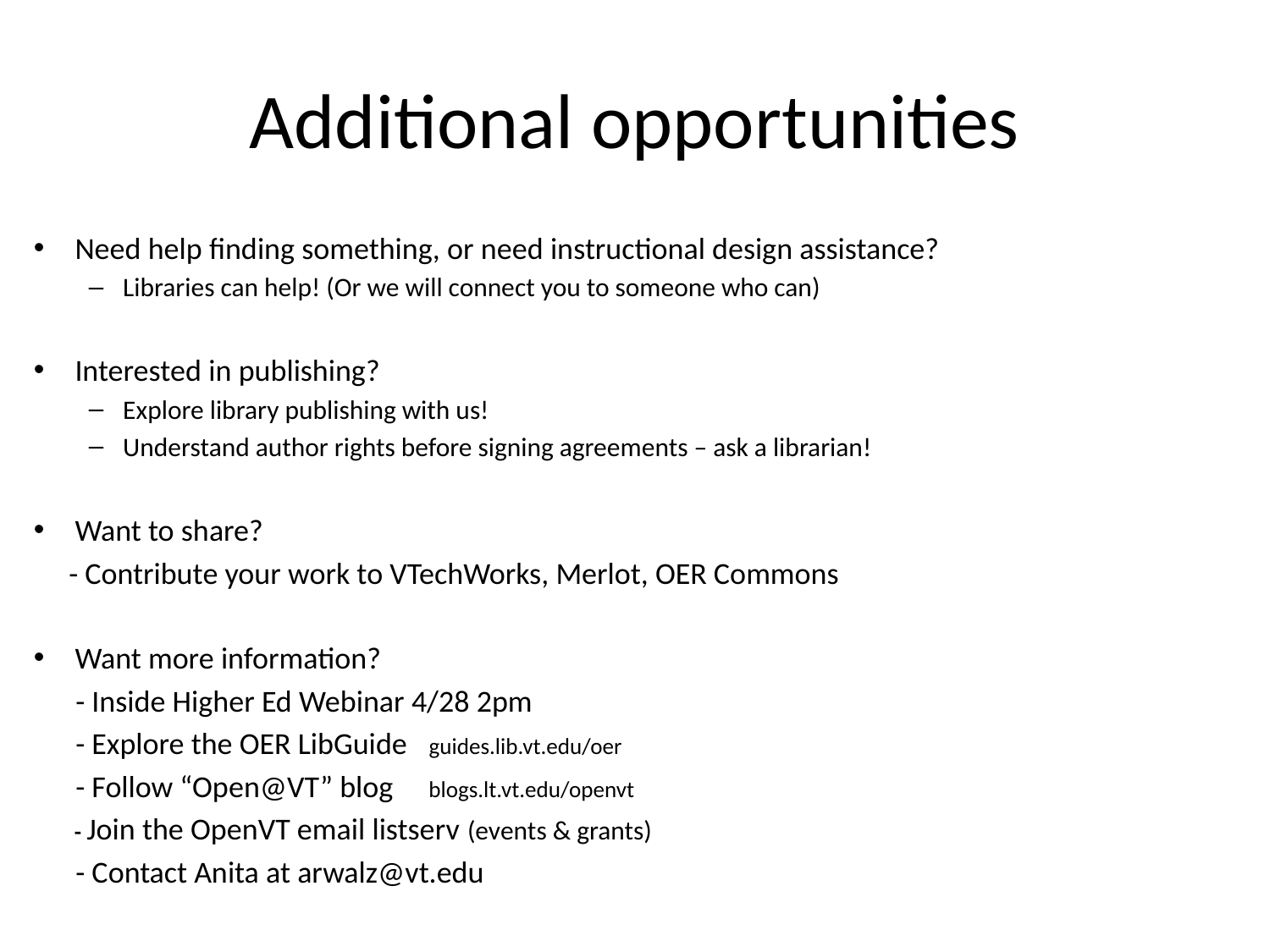

# Additional opportunities
Need help finding something, or need instructional design assistance?
Libraries can help! (Or we will connect you to someone who can)

Interested in publishing?
Explore library publishing with us!
Understand author rights before signing agreements – ask a librarian!

Want to share?
     - Contribute your work to VTechWorks, Merlot, OER Commons

Want more information?
      - Inside Higher Ed Webinar 4/28 2pm
      - Explore the OER LibGuide   guides.lib.vt.edu/oer
      - Follow “Open@VT” blog     blogs.lt.vt.edu/openvt
        - Join the OpenVT email listserv (events & grants)
      - Contact Anita at arwalz@vt.edu